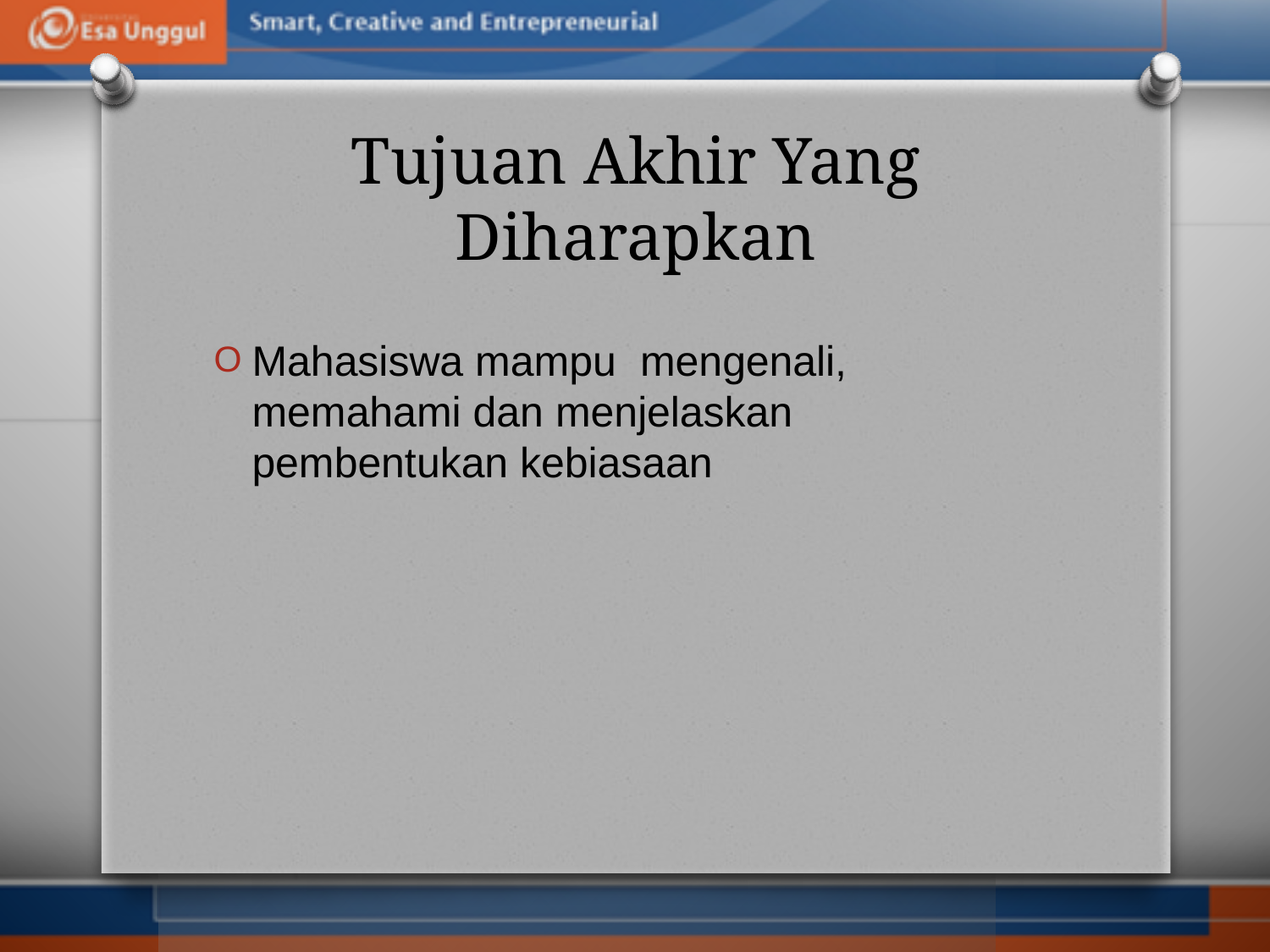

# Tujuan Akhir Yang Diharapkan
Mahasiswa mampu  mengenali, memahami dan menjelaskan pembentukan kebiasaan